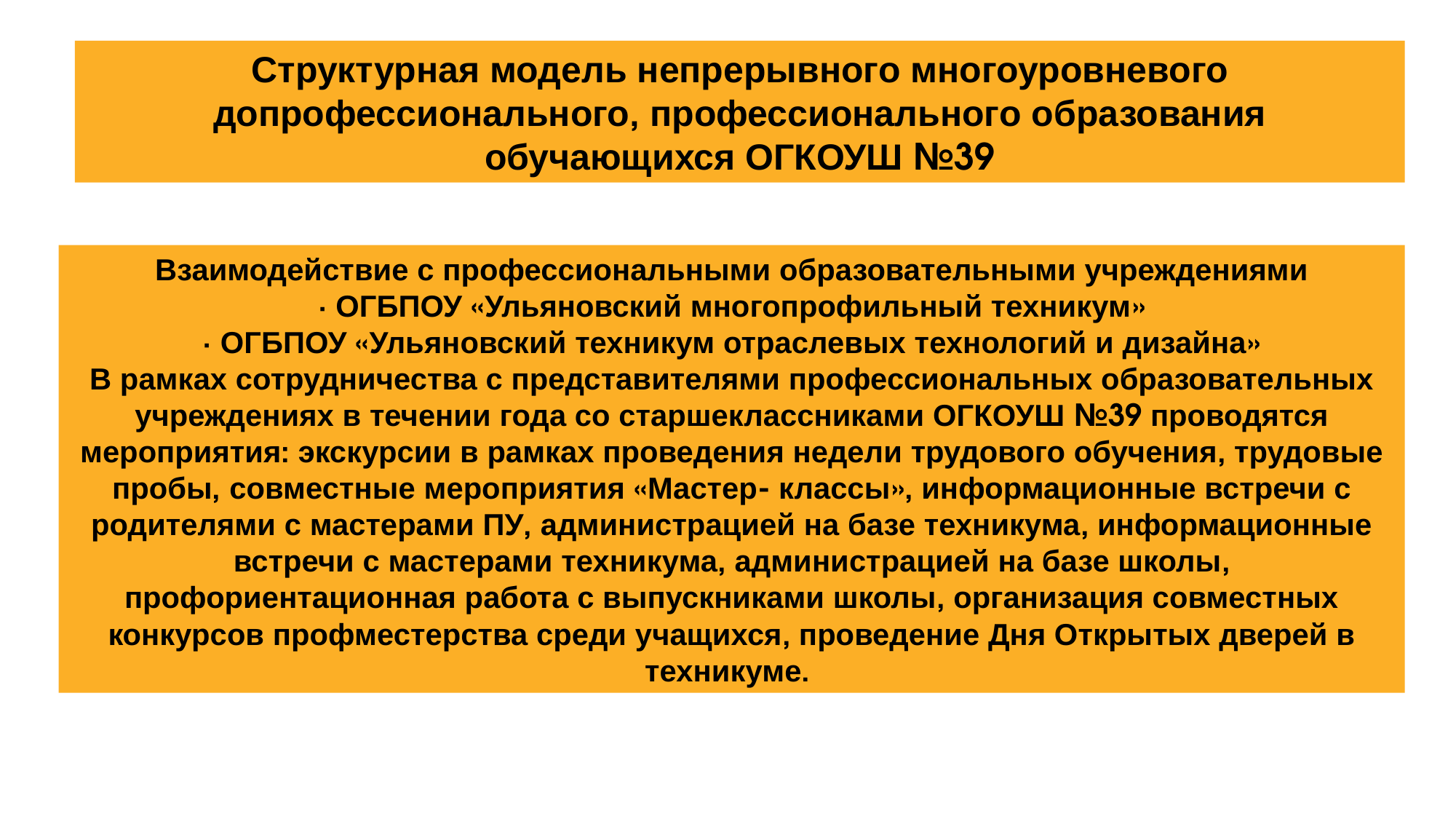

Структурная модель непрерывного многоуровневого допрофессионального, профессионального образования обучающихся ОГКОУШ №39
Взаимодействие с профессиональными образовательными учреждениями
· ОГБПОУ «Ульяновский многопрофильный техникум»
· ОГБПОУ «Ульяновский техникум отраслевых технологий и дизайна»
В рамках сотрудничества с представителями профессиональных образовательных учреждениях в течении года со старшеклассниками ОГКОУШ №39 проводятся мероприятия: экскурсии в рамках проведения недели трудового обучения, трудовые пробы, совместные мероприятия «Мастер- классы», информационные встречи с родителями с мастерами ПУ, администрацией на базе техникума, информационные встречи с мастерами техникума, администрацией на базе школы, профориентационная работа с выпускниками школы, организация совместных конкурсов профместерства среди учащихся, проведение Дня Открытых дверей в техникуме.